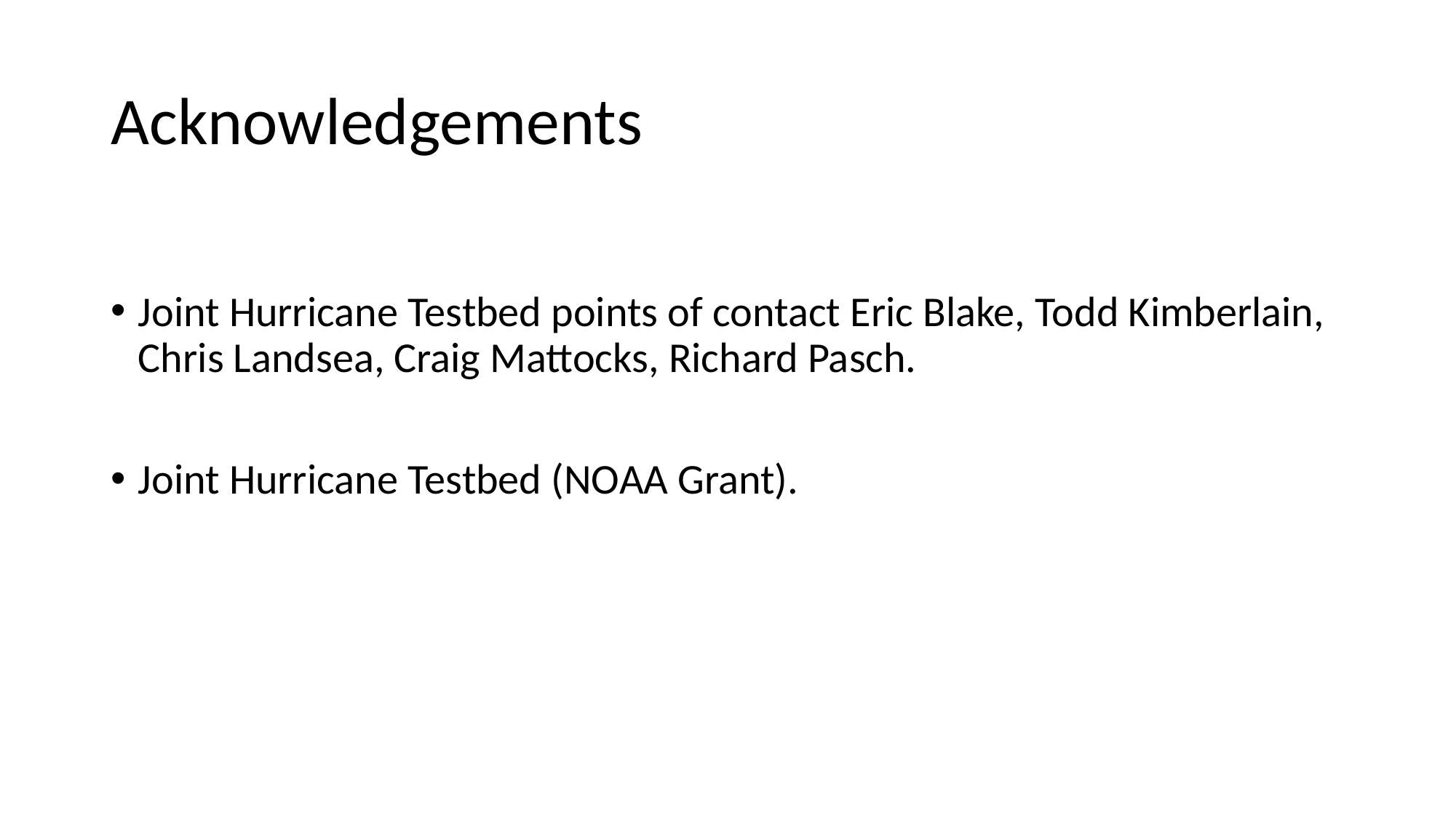

# Acknowledgements

Joint Hurricane Testbed points of contact Eric Blake, Todd Kimberlain, Chris Landsea, Craig Mattocks, Richard Pasch.

Joint Hurricane Testbed (NOAA Grant).